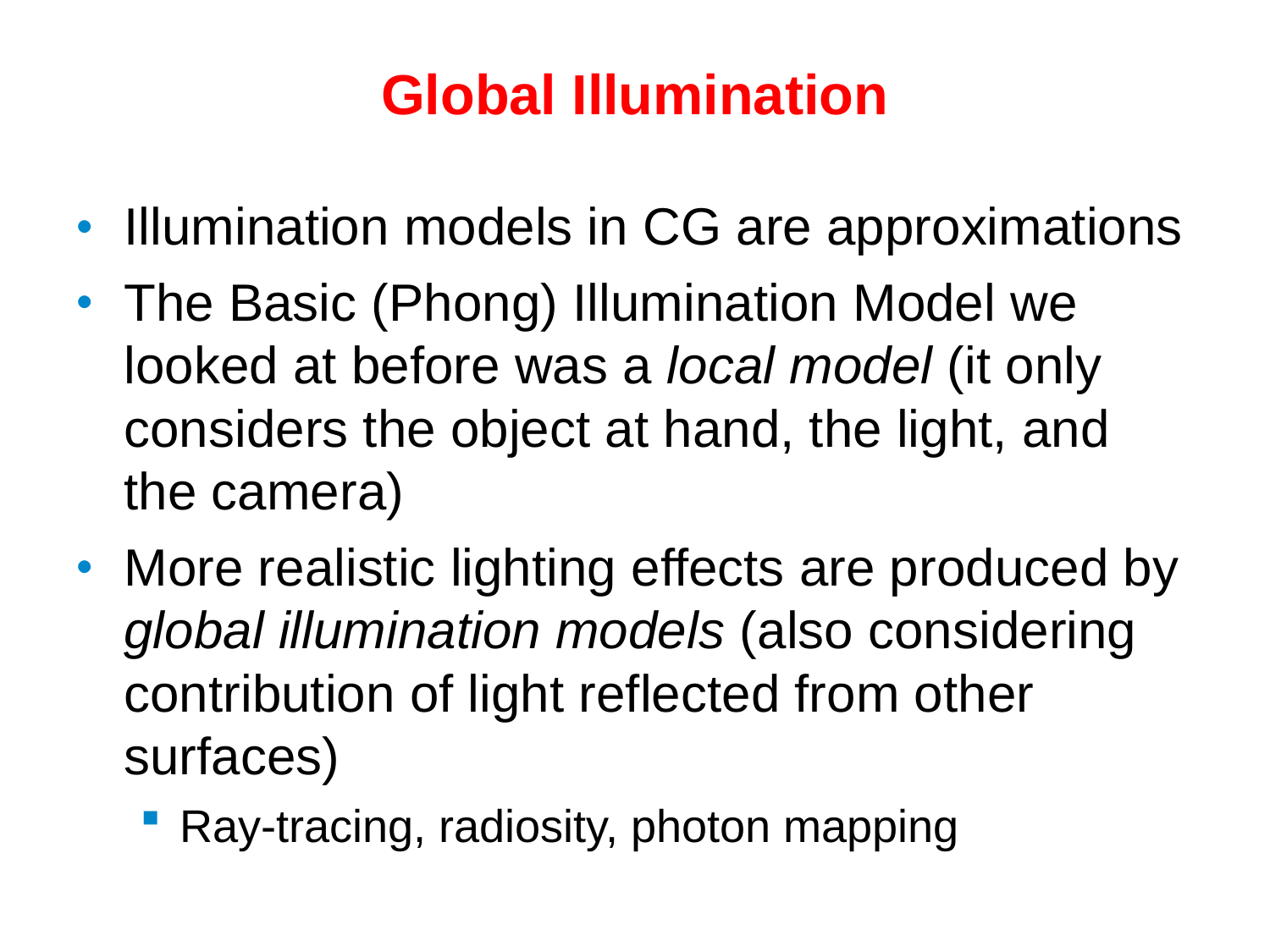

Global Illumination
Illumination models in CG are approximations
The Basic (Phong) Illumination Model we looked at before was a local model (it only considers the object at hand, the light, and the camera)
More realistic lighting effects are produced by global illumination models (also considering contribution of light reflected from other surfaces)
Ray-tracing, radiosity, photon mapping